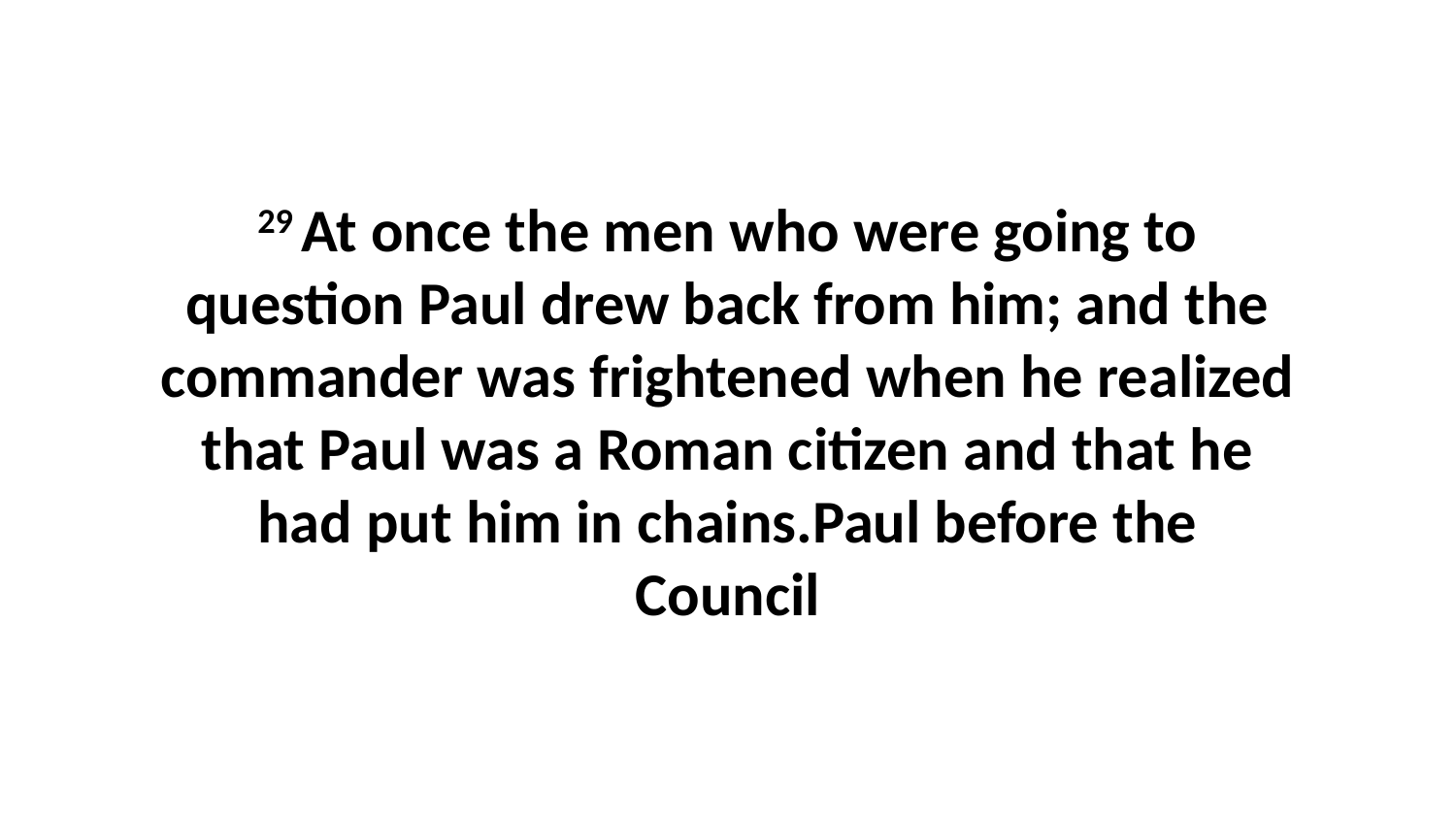

29 At once the men who were going to question Paul drew back from him; and the commander was frightened when he realized that Paul was a Roman citizen and that he had put him in chains.Paul before the Council